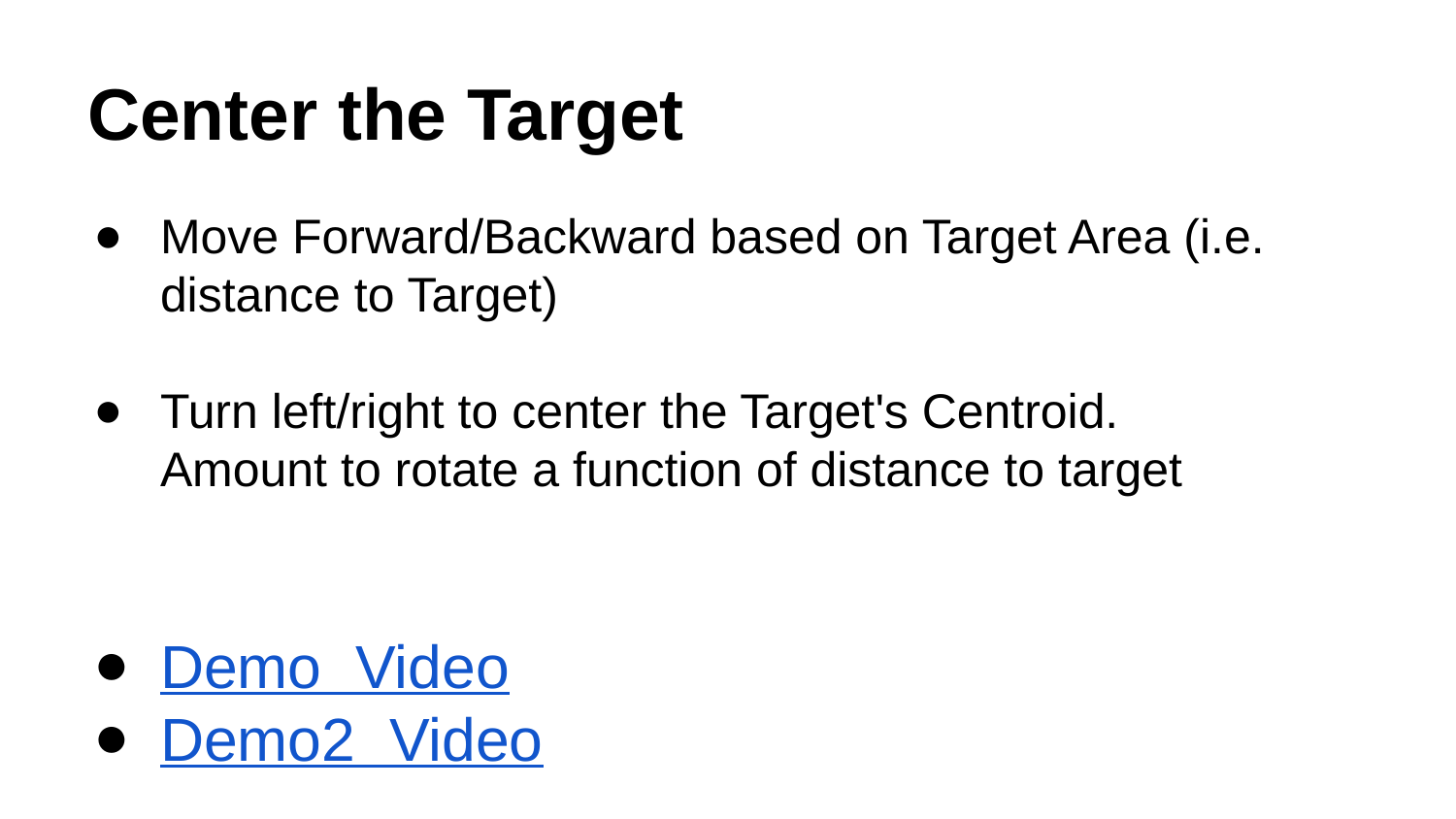

# Center the Target
Move Forward/Backward based on Target Area (i.e. distance to Target)

Turn left/right to center the Target's Centroid.         Amount to rotate a function of distance to target

Demo  Video
Demo2  Video